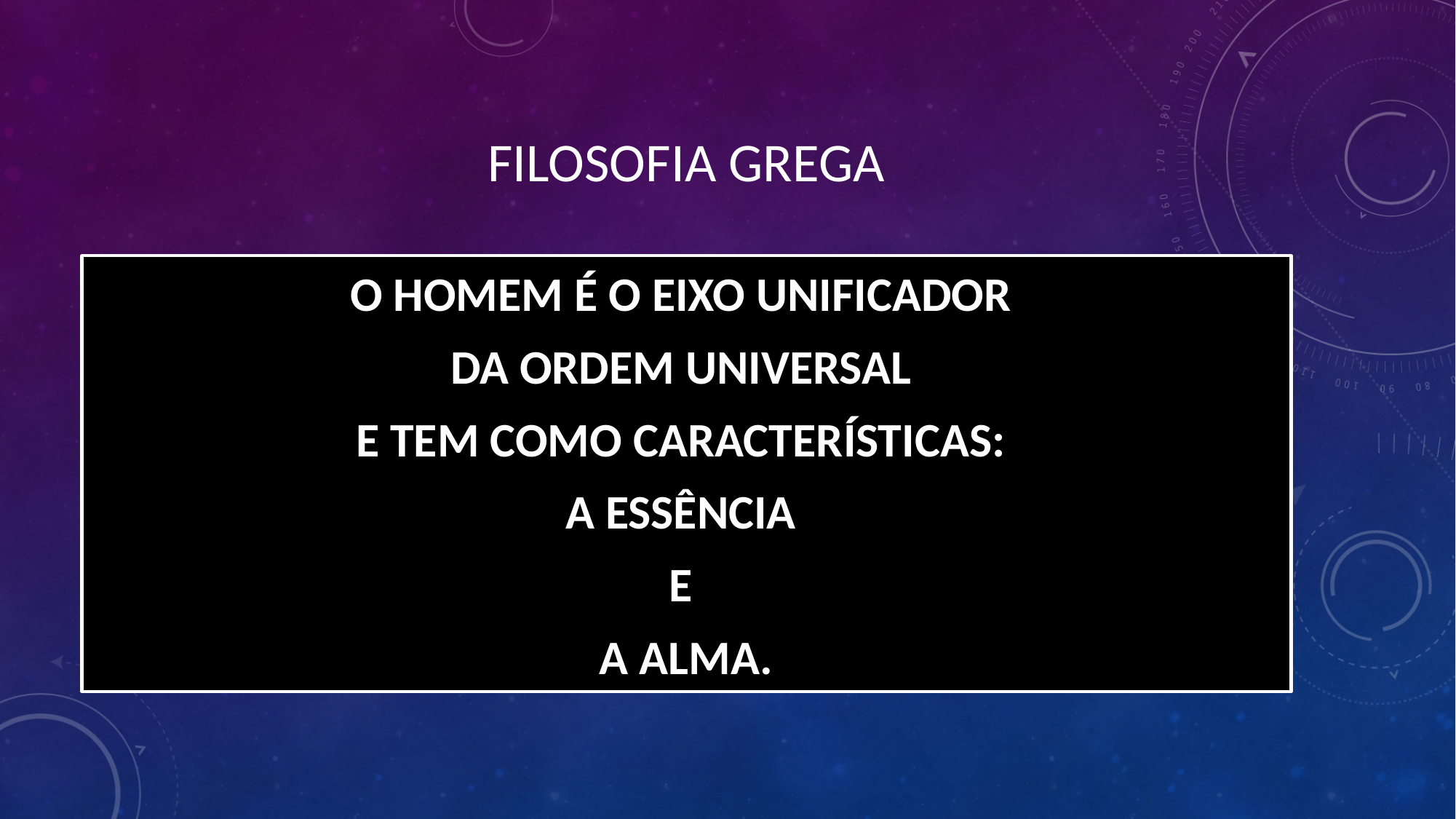

# Filosofia grega
O HOMEM É O EIXO UNIFICADOR
DA ORDEM UNIVERSAL
E TEM COMO CARACTERÍSTICAS:
A ESSÊNCIA
E
A ALMA.